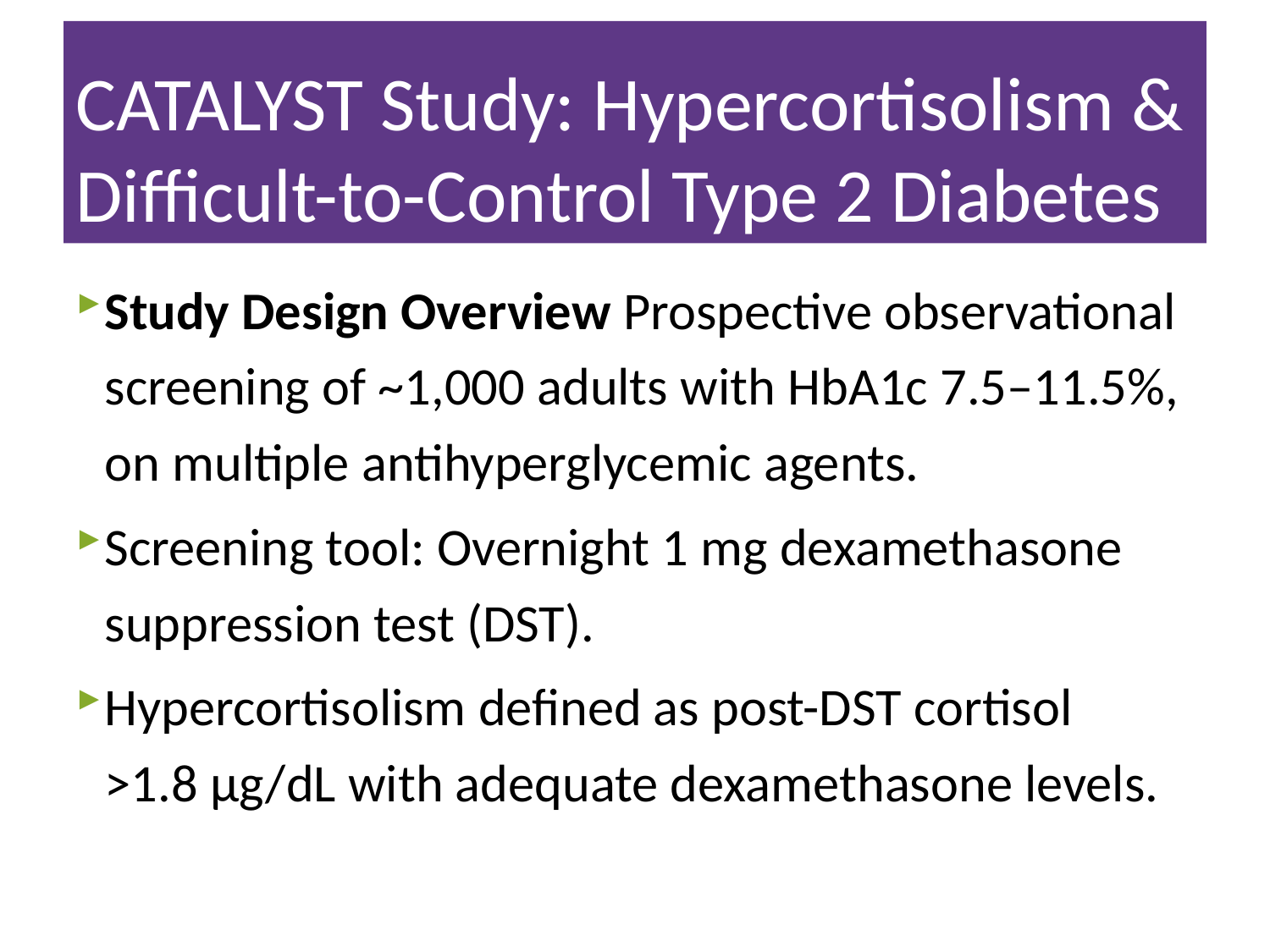

# CATALYST Study: Hypercortisolism & Difficult-to-Control Type 2 Diabetes

Study Design Overview Prospective observational screening of ~1,000 adults with HbA1c 7.5–11.5%, on multiple antihyperglycemic agents.
Screening tool: Overnight 1 mg dexamethasone suppression test (DST).
Hypercortisolism defined as post-DST cortisol >1.8 µg/dL with adequate dexamethasone levels.